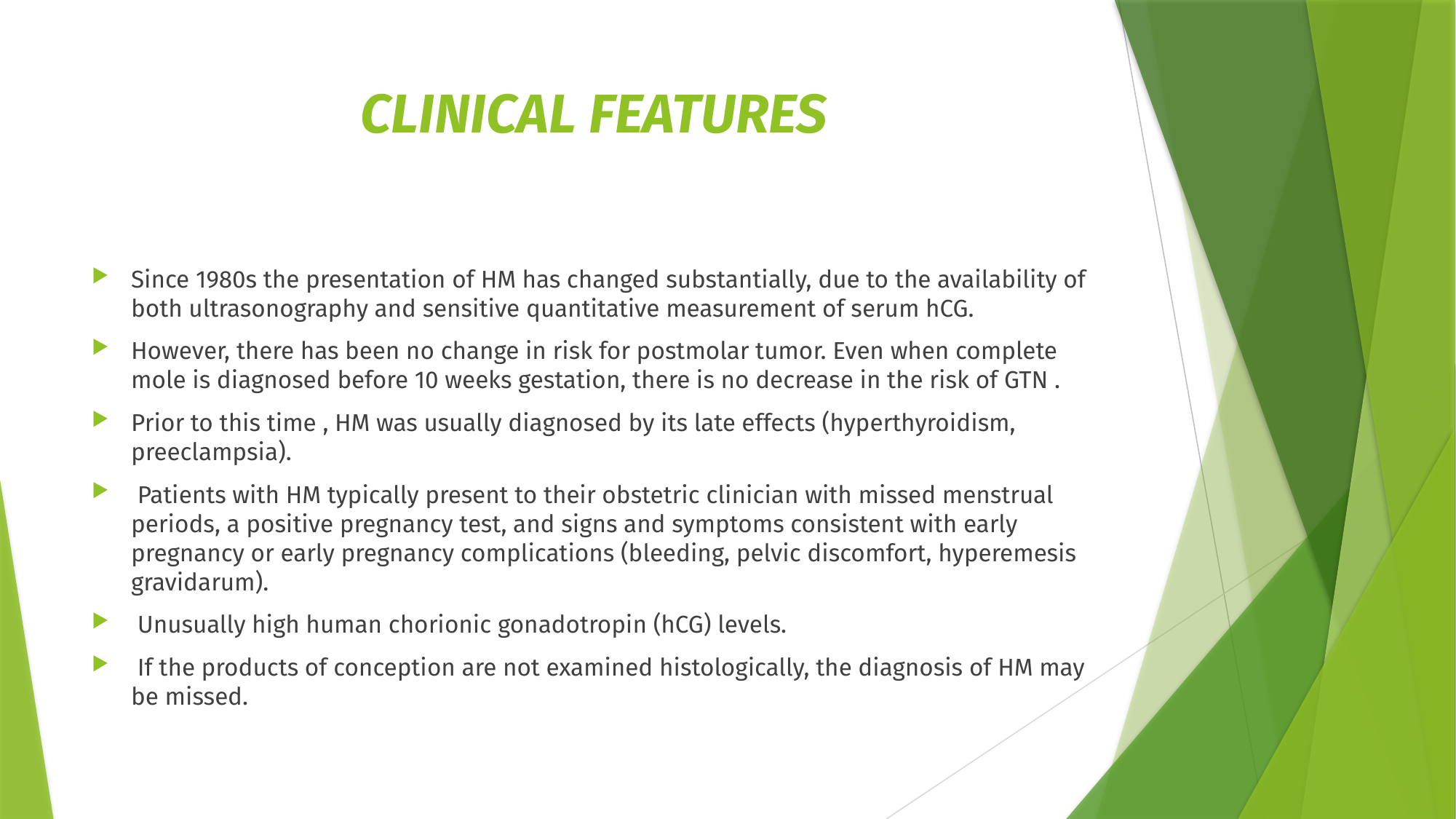

# CLINICAL FEATURES
Since 1980s the presentation of HM has changed substantially, due to the availability of both ultrasonography and sensitive quantitative measurement of serum hCG.
However, there has been no change in risk for postmolar tumor. Even when complete mole is diagnosed before 10 weeks gestation, there is no decrease in the risk of GTN .
Prior to this time , HM was usually diagnosed by its late effects (hyperthyroidism, preeclampsia).
 Patients with HM typically present to their obstetric clinician with missed menstrual periods, a positive pregnancy test, and signs and symptoms consistent with early pregnancy or early pregnancy complications (bleeding, pelvic discomfort, hyperemesis gravidarum).
 Unusually high human chorionic gonadotropin (hCG) levels.
 If the products of conception are not examined histologically, the diagnosis of HM may be missed.